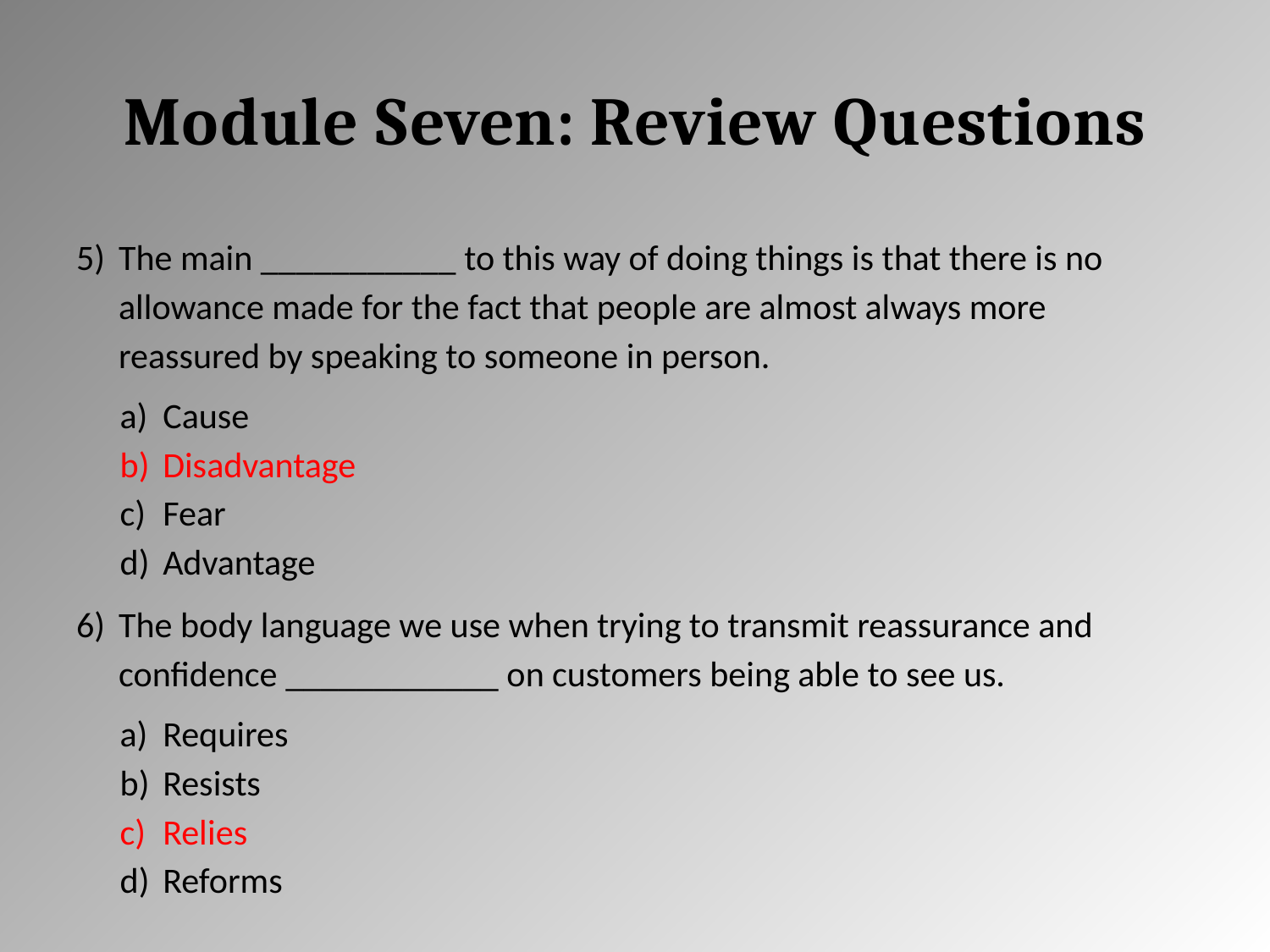

# Module Seven: Review Questions
The main ___________ to this way of doing things is that there is no allowance made for the fact that people are almost always more reassured by speaking to someone in person.
Cause
Disadvantage
Fear
Advantage
The body language we use when trying to transmit reassurance and confidence ____________ on customers being able to see us.
Requires
Resists
Relies
Reforms